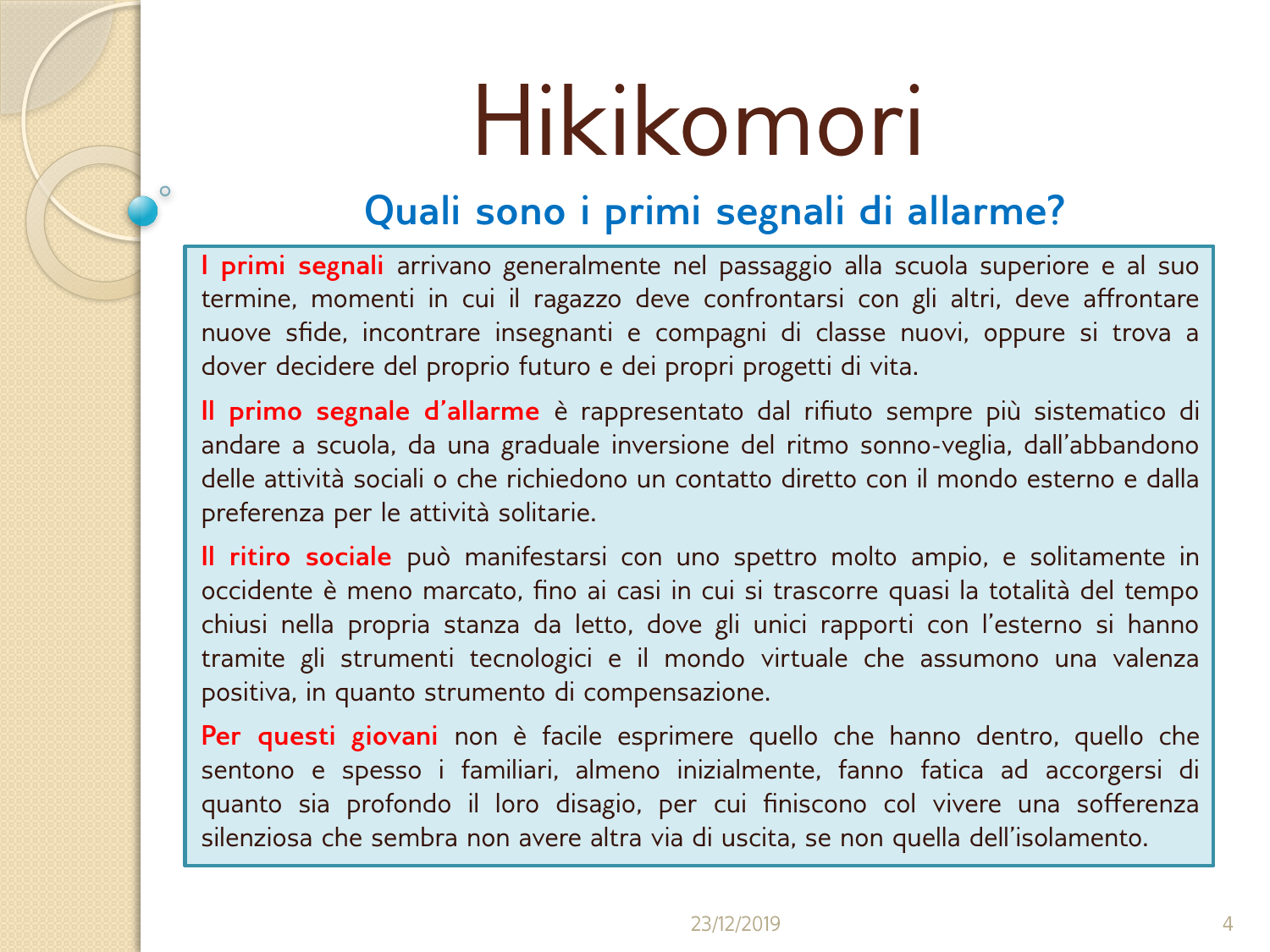

# Hikikomori
Quali sono i primi segnali di allarme?
I primi segnali arrivano generalmente nel passaggio alla scuola superiore e al suo termine, momenti in cui il ragazzo deve confrontarsi con gli altri, deve affrontare nuove sfide, incontrare insegnanti e compagni di classe nuovi, oppure si trova a dover decidere del proprio futuro e dei propri progetti di vita.
Il primo segnale d’allarme è rappresentato dal rifiuto sempre più sistematico di andare a scuola, da una graduale inversione del ritmo sonno-veglia, dall’abbandono delle attività sociali o che richiedono un contatto diretto con il mondo esterno e dalla preferenza per le attività solitarie.
Il ritiro sociale può manifestarsi con uno spettro molto ampio, e solitamente in occidente è meno marcato, fino ai casi in cui si trascorre quasi la totalità del tempo chiusi nella propria stanza da letto, dove gli unici rapporti con l’esterno si hanno tramite gli strumenti tecnologici e il mondo virtuale che assumono una valenza positiva, in quanto strumento di compensazione.
Per questi giovani non è facile esprimere quello che hanno dentro, quello che sentono e spesso i familiari, almeno inizialmente, fanno fatica ad accorgersi di quanto sia profondo il loro disagio, per cui finiscono col vivere una sofferenza silenziosa che sembra non avere altra via di uscita, se non quella dell’isolamento.
23/12/2019
4